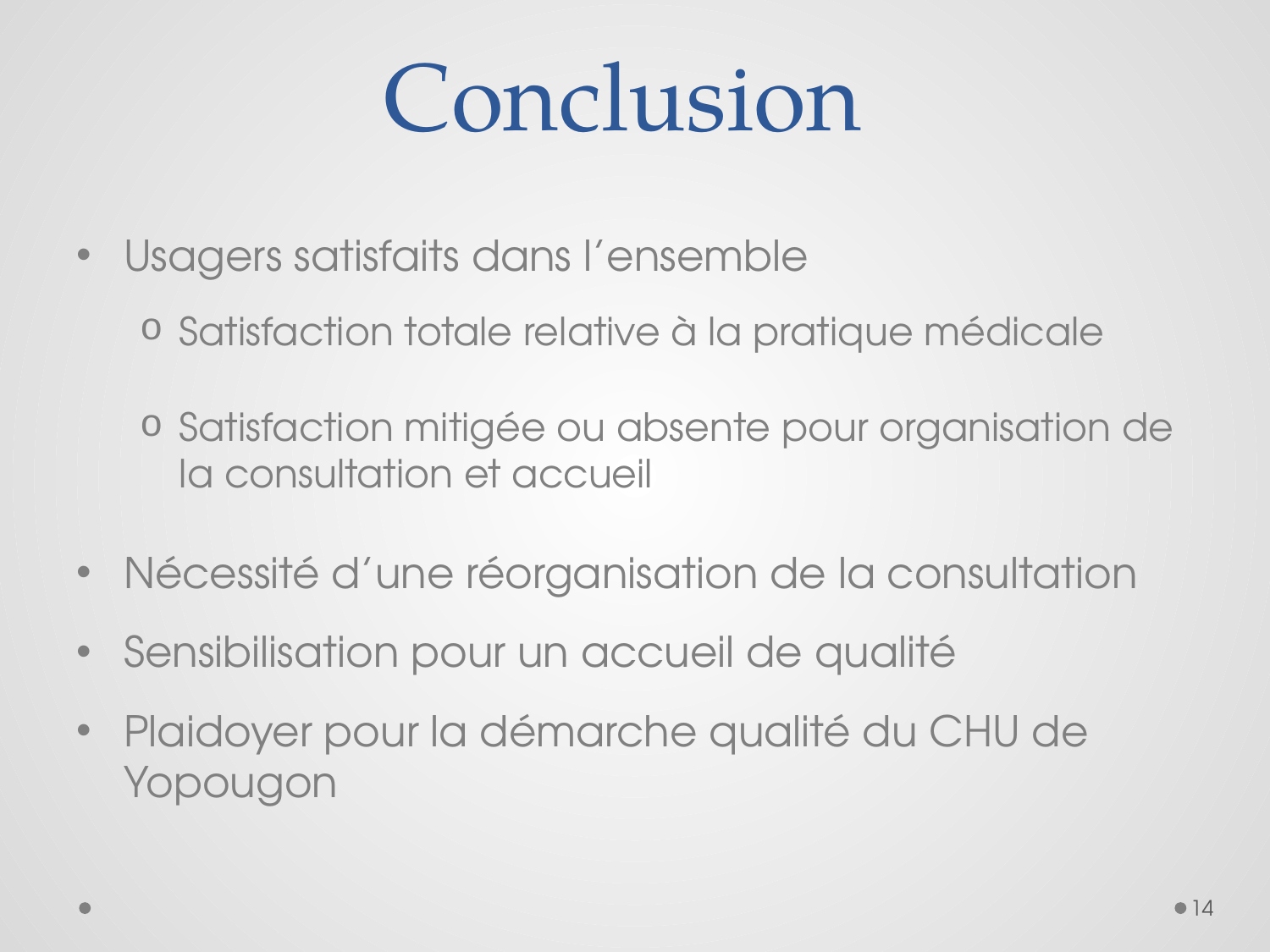

# Conclusion
Usagers satisfaits dans l’ensemble

Satisfaction totale relative à la pratique médicale

Satisfaction mitigée ou absente pour organisation de la consultation et accueil

Nécessité d’une réorganisation de la consultation

Sensibilisation pour un accueil de qualité

Plaidoyer pour la démarche qualité du CHU de Yopougon
14